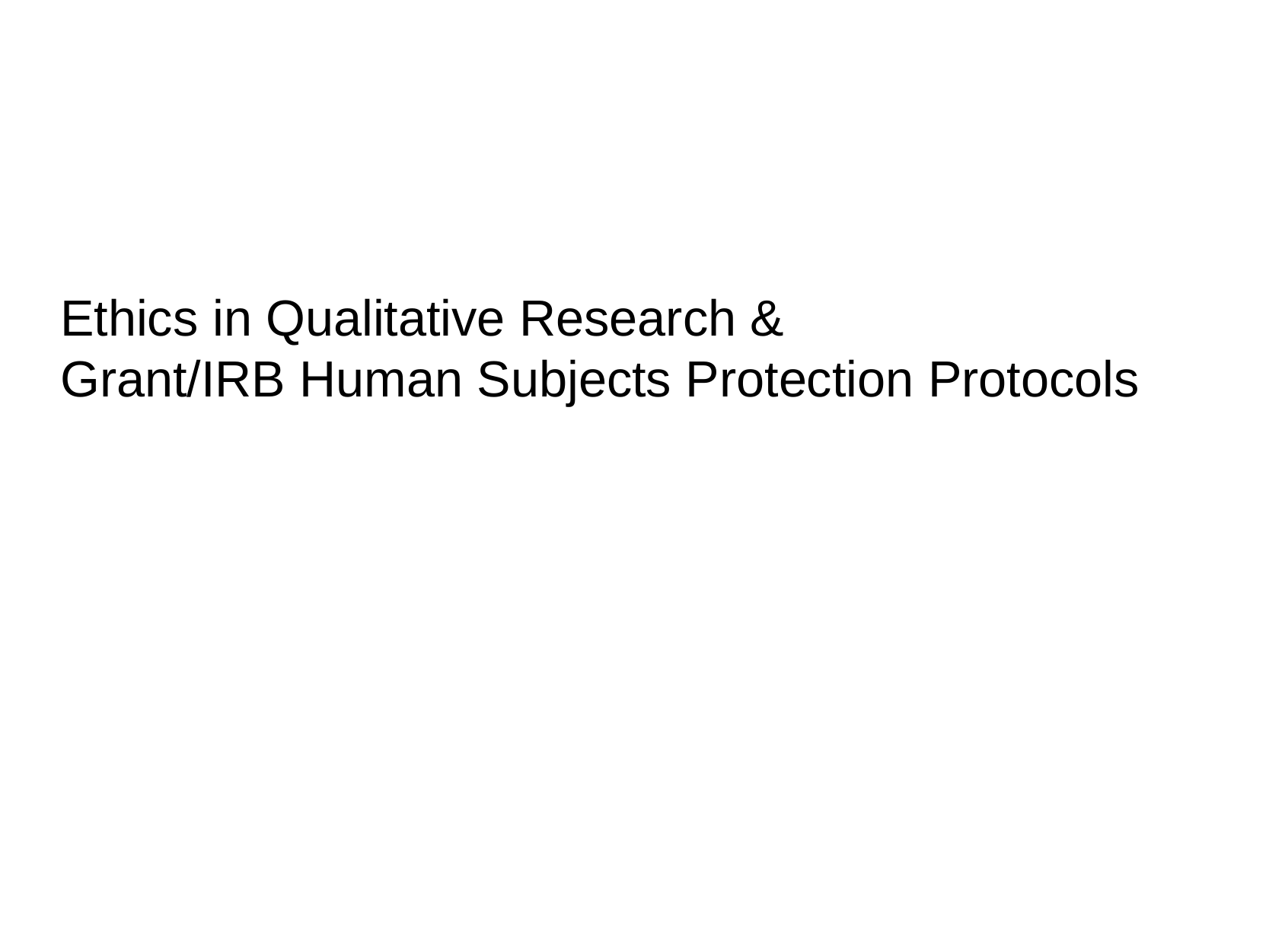

# Ethics in Qualitative Research & Grant/IRB Human Subjects Protection Protocols